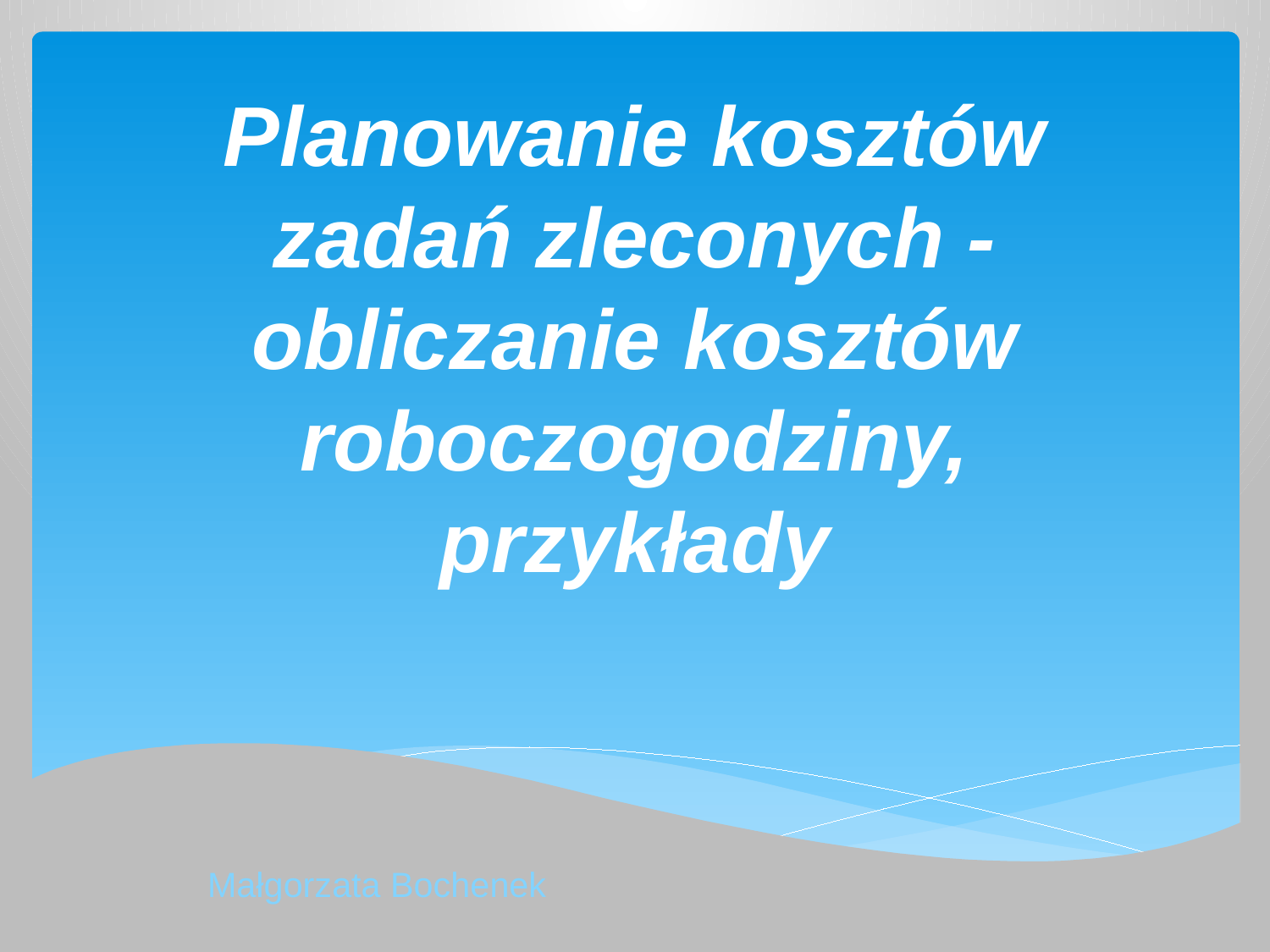

# Planowanie kosztów zadań zleconych - obliczanie kosztów roboczogodziny, przykłady
Małgorzata Bochenek